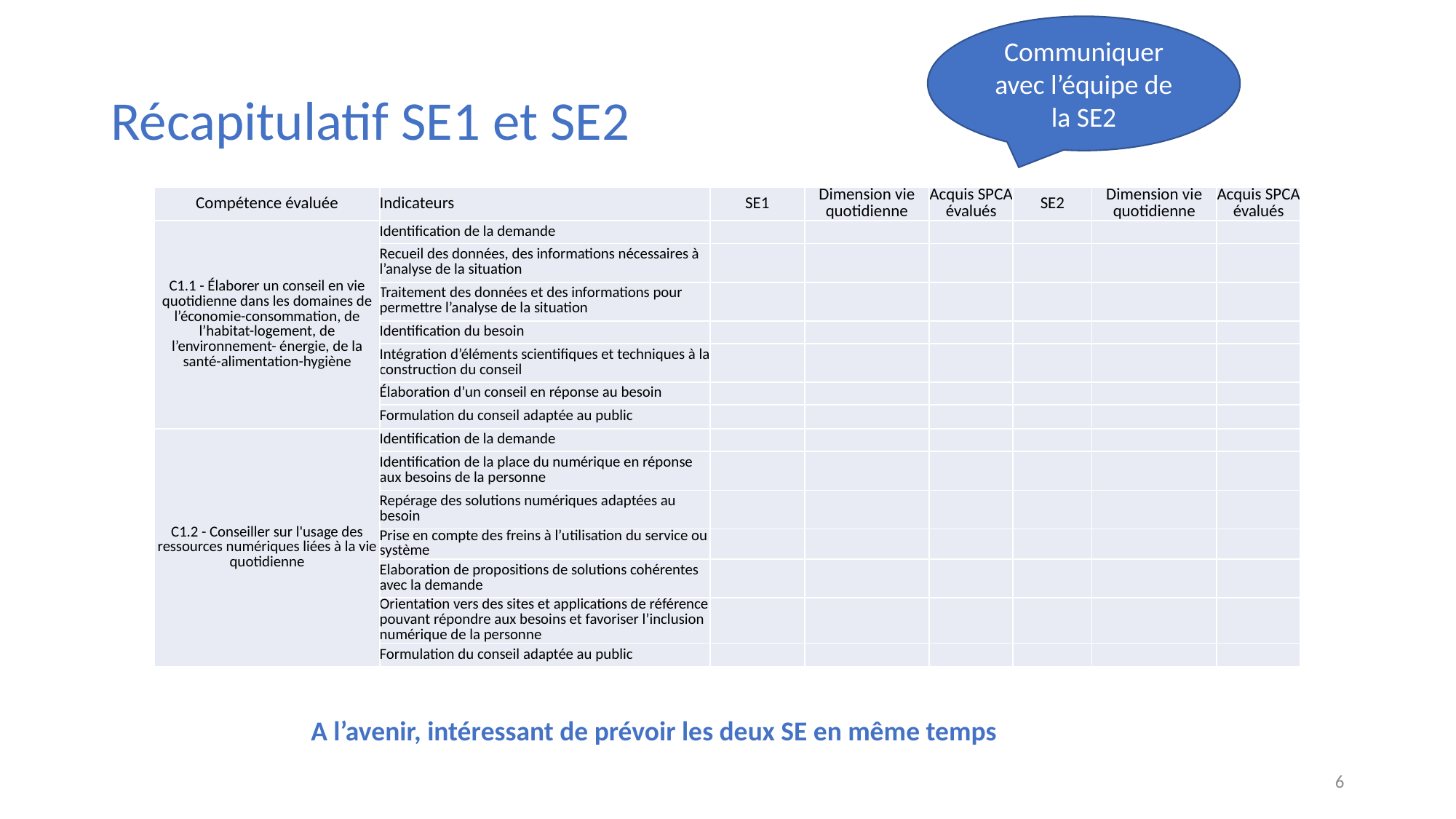

Communiquer avec l’équipe de la SE2
# Récapitulatif SE1 et SE2
| Compétence évaluée | Indicateurs | SE1 | Dimension vie quotidienne | Acquis SPCA évalués | SE2 | Dimension vie quotidienne | Acquis SPCA évalués |
| --- | --- | --- | --- | --- | --- | --- | --- |
| C1.1 - Élaborer un conseil en vie quotidienne dans les domaines de l’économie-consommation, de l’habitat-logement, de l’environnement- énergie, de la santé-alimentation-hygiène | Identification de la demande |  |  |  |  |  |  |
|  | Recueil des données, des informations nécessaires à l’analyse de la situation |  |  |  |  |  |  |
|  | Traitement des données et des informations pour permettre l’analyse de la situation |  |  |  |  |  |  |
|  | Identification du besoin |  |  |  |  |  |  |
|  | Intégration d’éléments scientifiques et techniques à la construction du conseil |  |  |  |  |  |  |
|  | Élaboration d’un conseil en réponse au besoin |  |  |  |  |  |  |
|  | Formulation du conseil adaptée au public |  |  |  |  |  |  |
| C1.2 - Conseiller sur l'usage des ressources numériques liées à la vie quotidienne | Identification de la demande |  |  |  |  |  |  |
|  | Identification de la place du numérique en réponse aux besoins de la personne |  |  |  |  |  |  |
|  | Repérage des solutions numériques adaptées au besoin |  |  |  |  |  |  |
|  | Prise en compte des freins à l’utilisation du service ou système |  |  |  |  |  |  |
|  | Elaboration de propositions de solutions cohérentes avec la demande |  |  |  |  |  |  |
|  | Orientation vers des sites et applications de référence pouvant répondre aux besoins et favoriser l’inclusion numérique de la personne |  |  |  |  |  |  |
|  | Formulation du conseil adaptée au public |  |  |  |  |  |  |
A l’avenir, intéressant de prévoir les deux SE en même temps
6